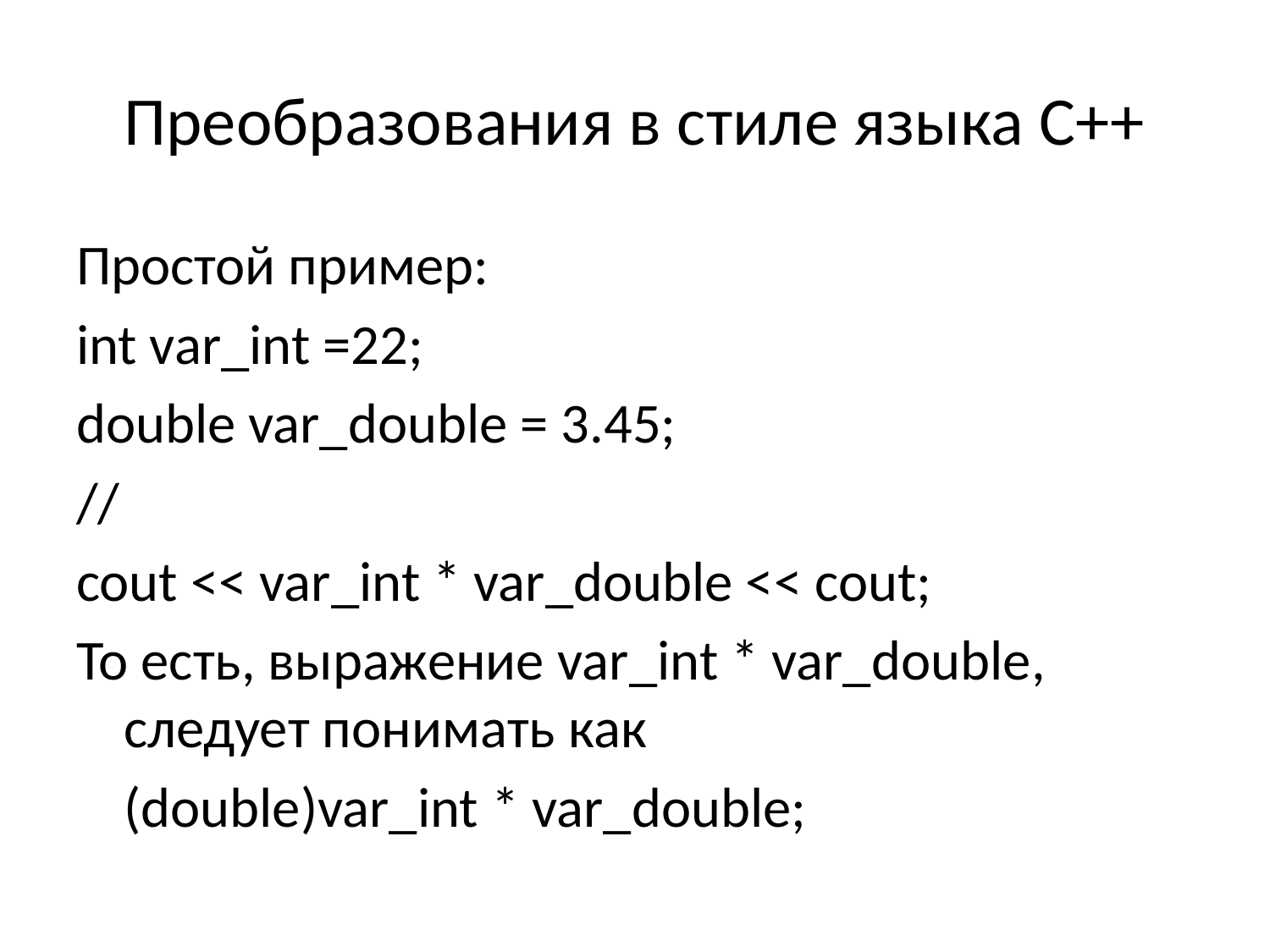

# Преобразования в стиле языка С++
Простой пример:
int var_int =22;
double var_double = 3.45;
//
cout << var_int * var_double << cout;
То есть, выражение var_int * var_double, следует понимать как
	(double)var_int * var_double;